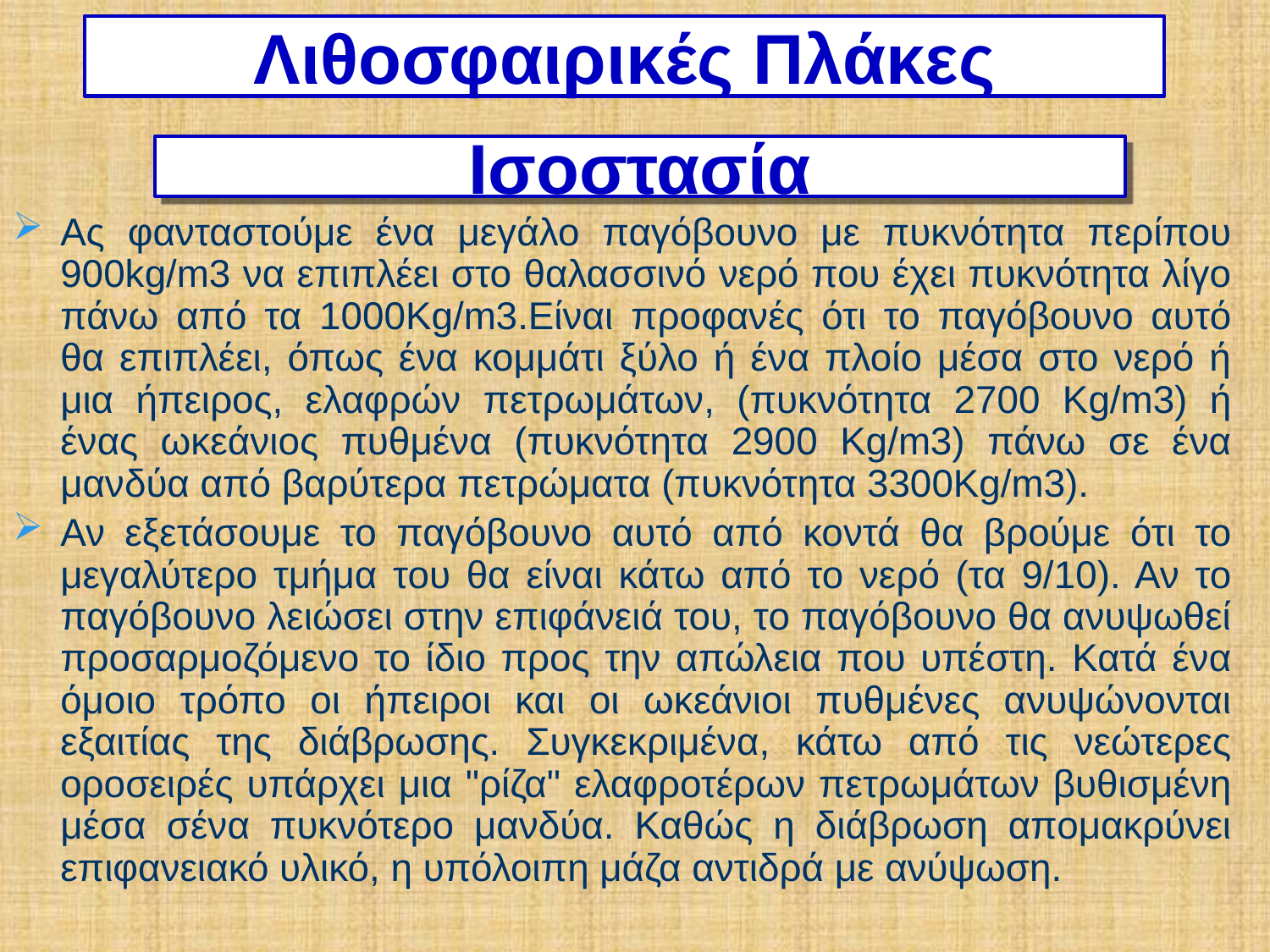

Λιθοσφαιρικές Πλάκες
# Ισοστασία
Ας φανταστούμε ένα μεγάλο παγόβουνο με πυκνότητα περίπου 900kg/m3 να επιπλέει στο θαλασσινό νερό που έχει πυκνότητα λίγο πάνω από τα 1000Kg/m3.Είναι προφανές ότι το παγόβουνο αυτό θα επιπλέει, όπως ένα κομμάτι ξύλο ή ένα πλοίο μέσα στο νερό ή μια ήπειρος, ελαφρών πετρωμάτων, (πυκνότητα 2700 Kg/m3) ή ένας ωκεάνιος πυθμένα (πυκνότητα 2900 Kg/m3) πάνω σε ένα μανδύα από βαρύτερα πετρώματα (πυκνότητα 3300Kg/m3).
Αν εξετάσουμε το παγόβουνο αυτό από κοντά θα βρούμε ότι το μεγαλύτερο τμήμα του θα είναι κάτω από το νερό (τα 9/10). Αν το παγόβουνο λειώσει στην επιφάνειά του, το παγόβουνο θα ανυψωθεί πρoσαρμoζόμενo το ίδιο προς την απώλεια που υπέστη. Κατά ένα όμοιο τρόπο οι ήπειροι και οι ωκεάνιοι πυθμένες ανυψώνονται εξαιτίας της διάβρωσης. Συγκεκριμένα, κάτω από τις νεώτερες οροσειρές υπάρχει μια "ρίζα" ελαφροτέρων πετρωμάτων βυθισμένη μέσα σένα πυκνότερο μανδύα. Καθώς η διάβρωση απομακρύνει επιφανειακό υλικό, η υπόλοιπη μάζα αντιδρά με ανύψωση.